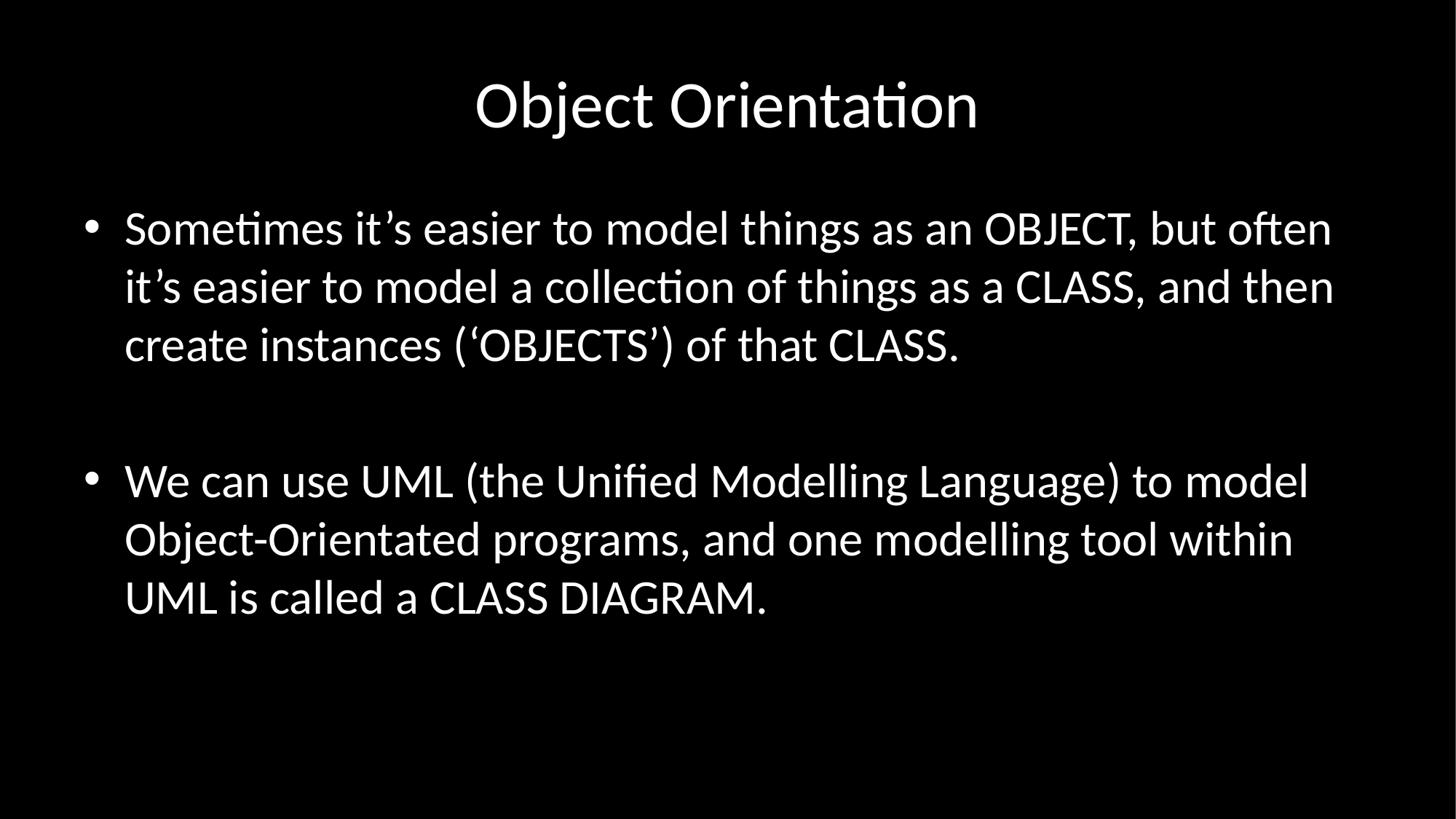

# Object Orientation
Sometimes it’s easier to model things as an OBJECT, but often it’s easier to model a collection of things as a CLASS, and then create instances (‘OBJECTS’) of that CLASS.

We can use UML (the Unified Modelling Language) to model Object-Orientated programs, and one modelling tool within UML is called a CLASS DIAGRAM.